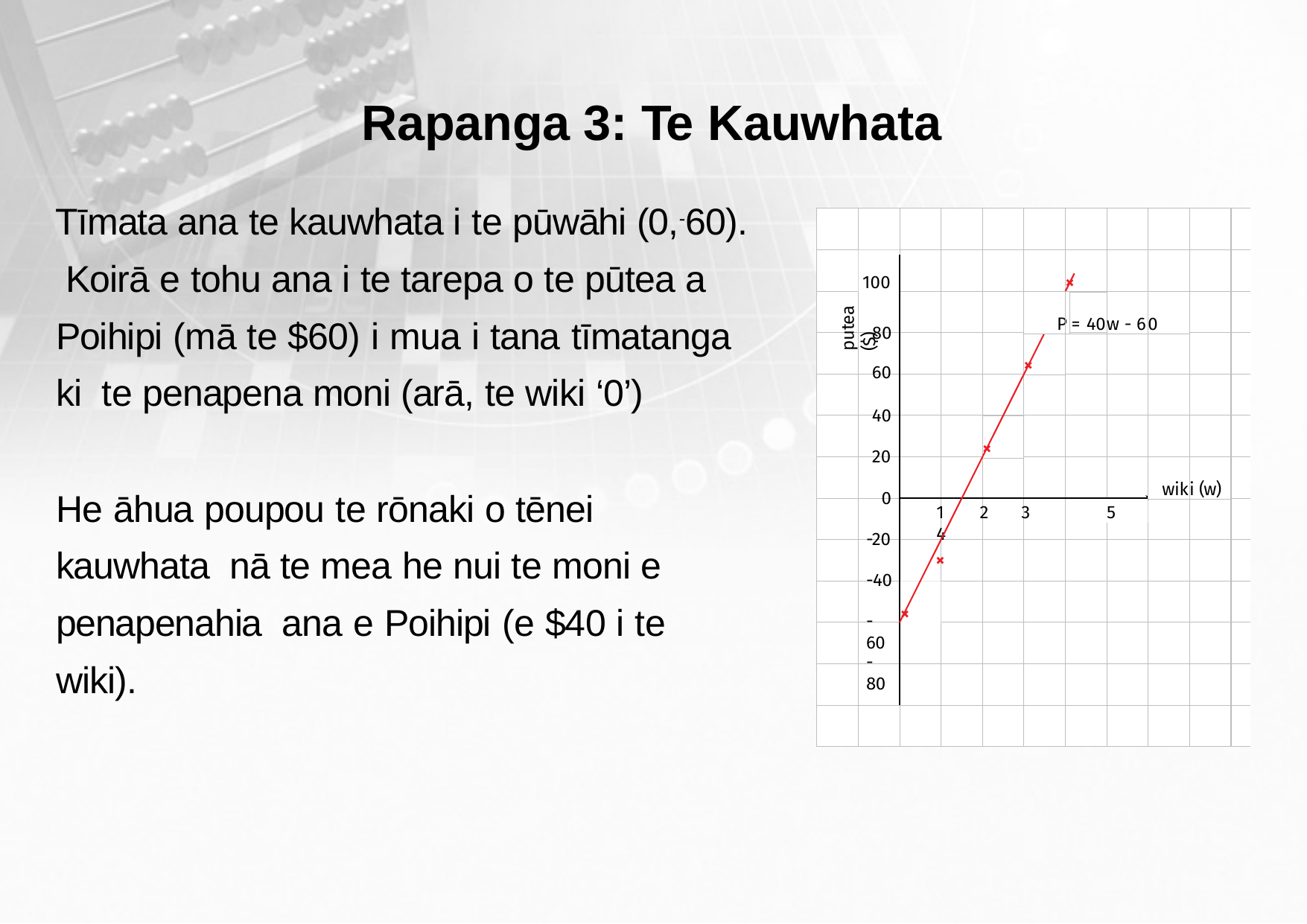

# Rapanga 3: Te Kauwhata
Tīmata ana te kauwhata i te pūwāhi (0,-60).  Koirā e tohu ana i te tarepa o te pūtea a  Poihipi (mā te $60) i mua i tana tīmatanga ki  te penapena moni (arā, te wiki ‘0’)

×

100

putea ($)

P

= 40

w - 6

0

80

×

60

40

×

20

wik

i (w)

He āhua poupou te rōnaki o tēnei kauwhata  nā te mea he nui te moni e penapenahia  ana e Poihipi (e $40 i te wiki).
0
1	2	3	4
×

5
-20

-40

×
-60

-80